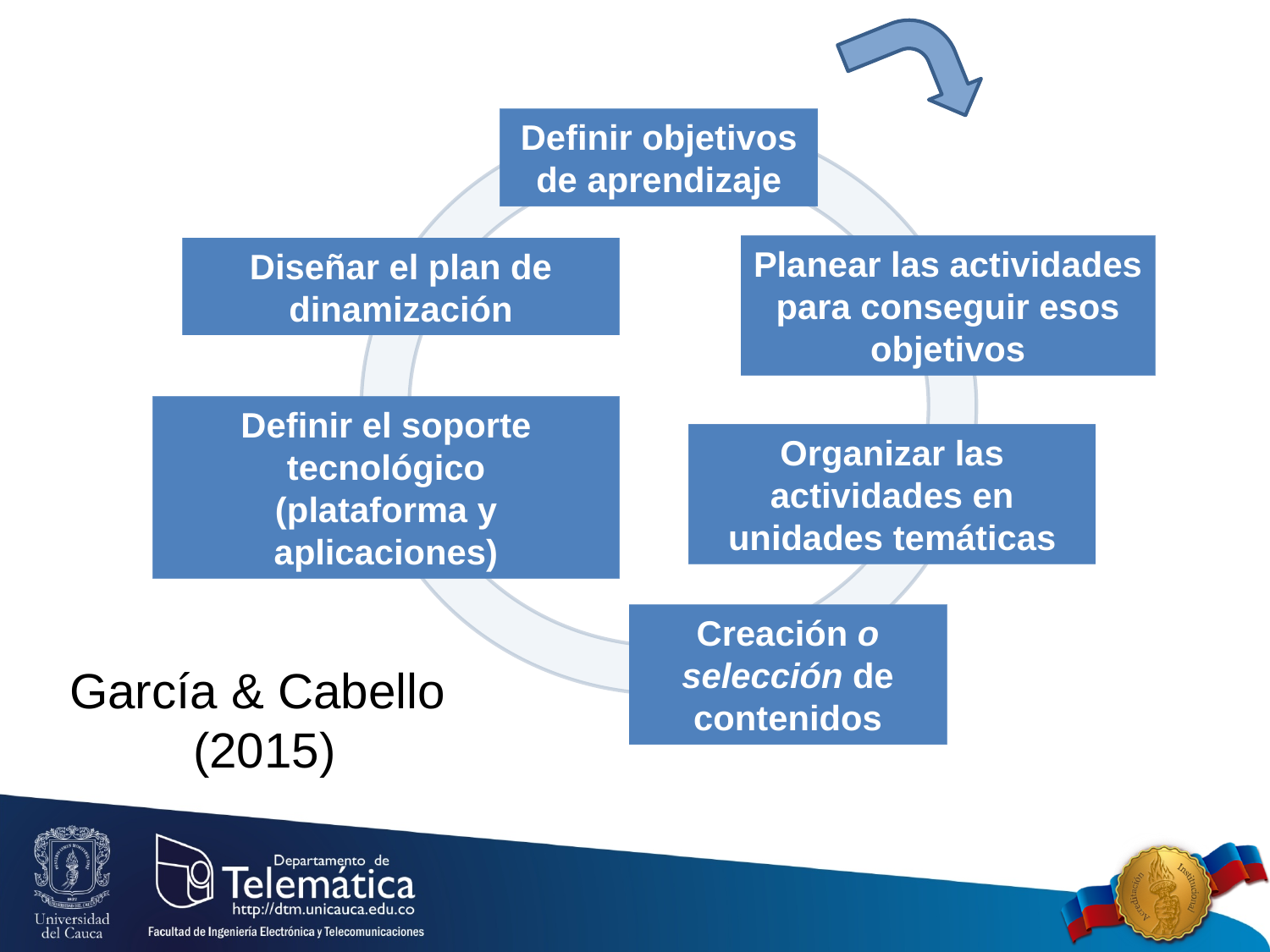

Definir objetivos de aprendizaje

Planear las actividades para conseguir esos objetivos
Diseñar el plan de dinamización
Definir el soporte tecnológico
(plataforma y aplicaciones)
Organizar las actividades en unidades temáticas
Creación o selección de contenidos
García & Cabello
(2015)